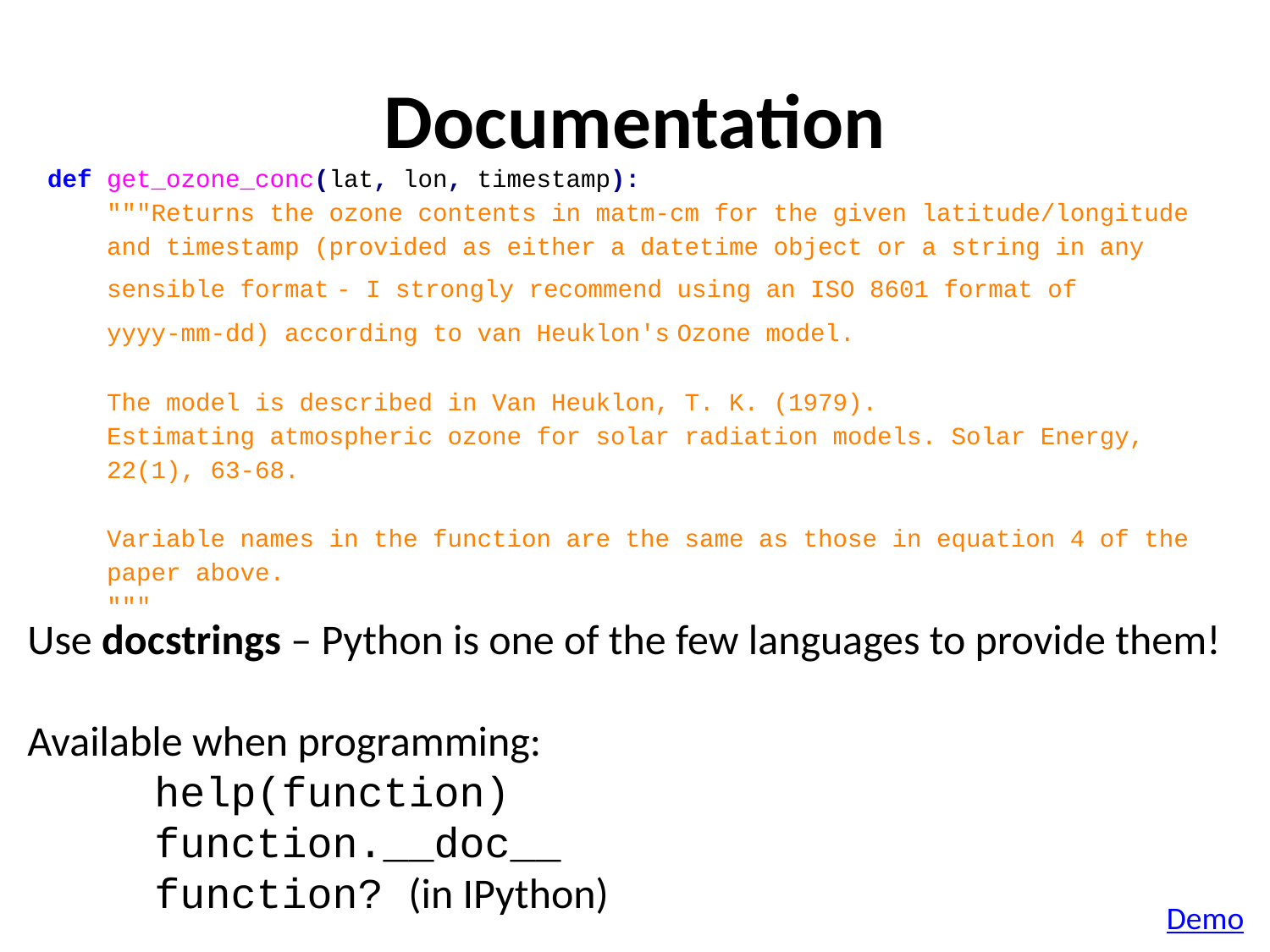

# Documentation
def get_ozone_conc(lat, lon, timestamp):
    """Returns the ozone contents in matm-cm for the given latitude/longitude
    and timestamp (provided as either a datetime object or a string in any
    sensible format - I strongly recommend using an ISO 8601 format of
    yyyy-mm-dd) according to van Heuklon's Ozone model.

    The model is described in Van Heuklon, T. K. (1979).
    Estimating atmospheric ozone for solar radiation models. Solar Energy,
    22(1), 63-68.

    Variable names in the function are the same as those in equation 4 of the
    paper above.
    """

Use docstrings – Python is one of the few languages to provide them!

Available when programming:
	help(function)
	function.__doc__
	function? (in IPython)
Demo